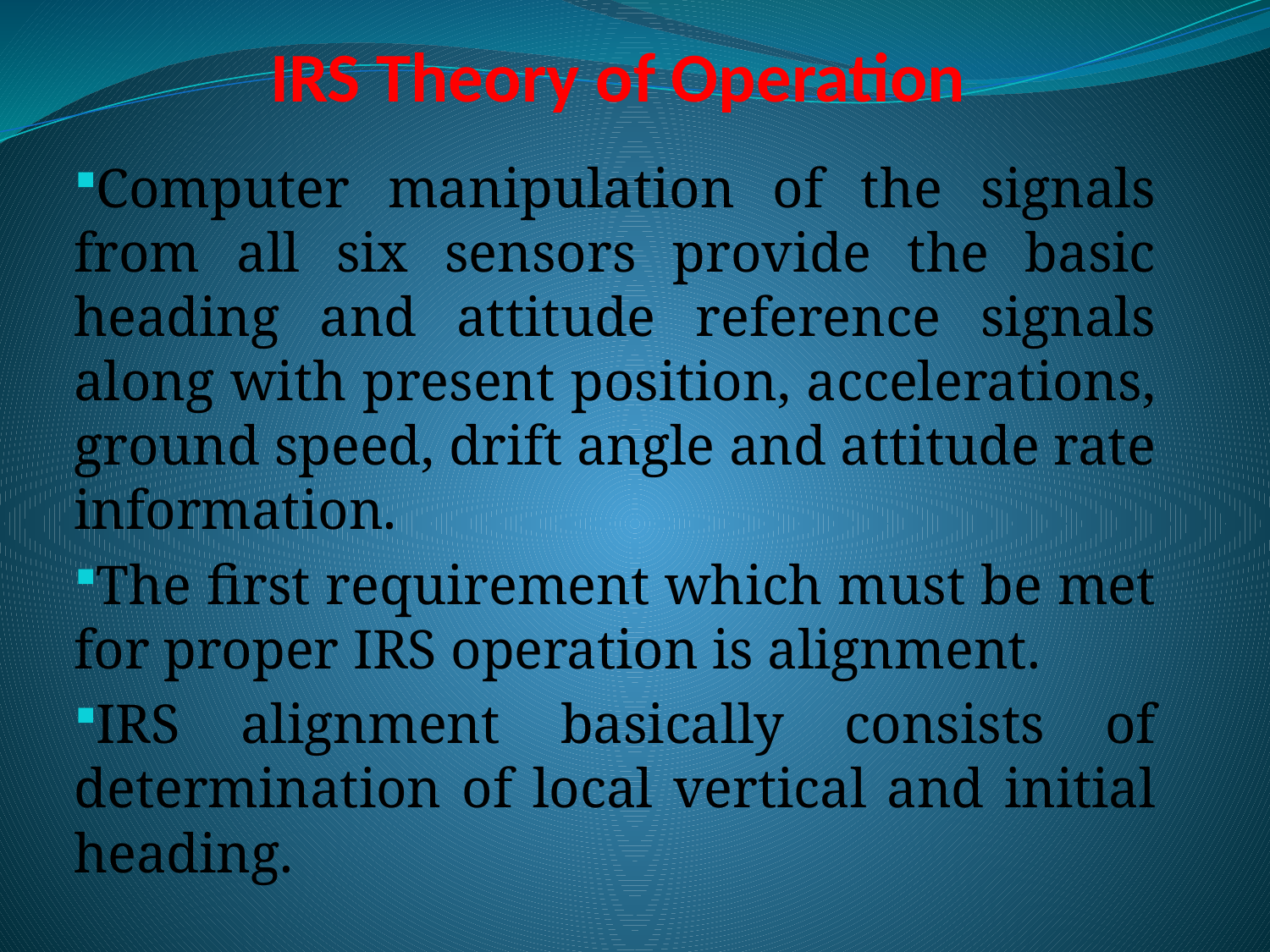

# IRS Theory of Operation
Computer manipulation of the signals from all six sensors provide the basic heading and attitude reference signals along with present position, accelerations, ground speed, drift angle and attitude rate information.
The first requirement which must be met for proper IRS operation is alignment.
IRS alignment basically consists of determination of local vertical and initial heading.